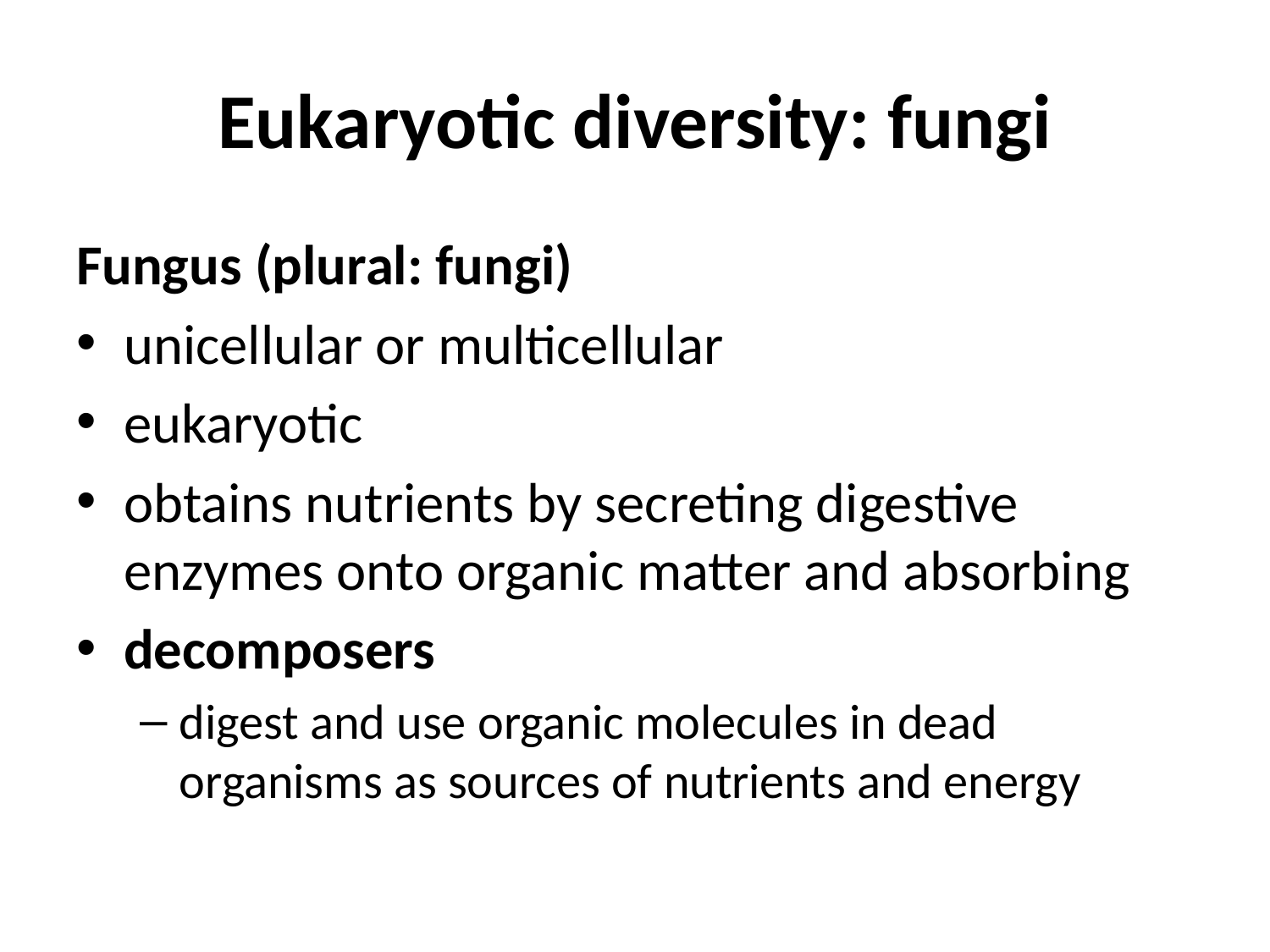

# Eukaryotic diversity: fungi
Fungus (plural: fungi)
unicellular or multicellular
eukaryotic
obtains nutrients by secreting digestive enzymes onto organic matter and absorbing
decomposers
digest and use organic molecules in dead organisms as sources of nutrients and energy